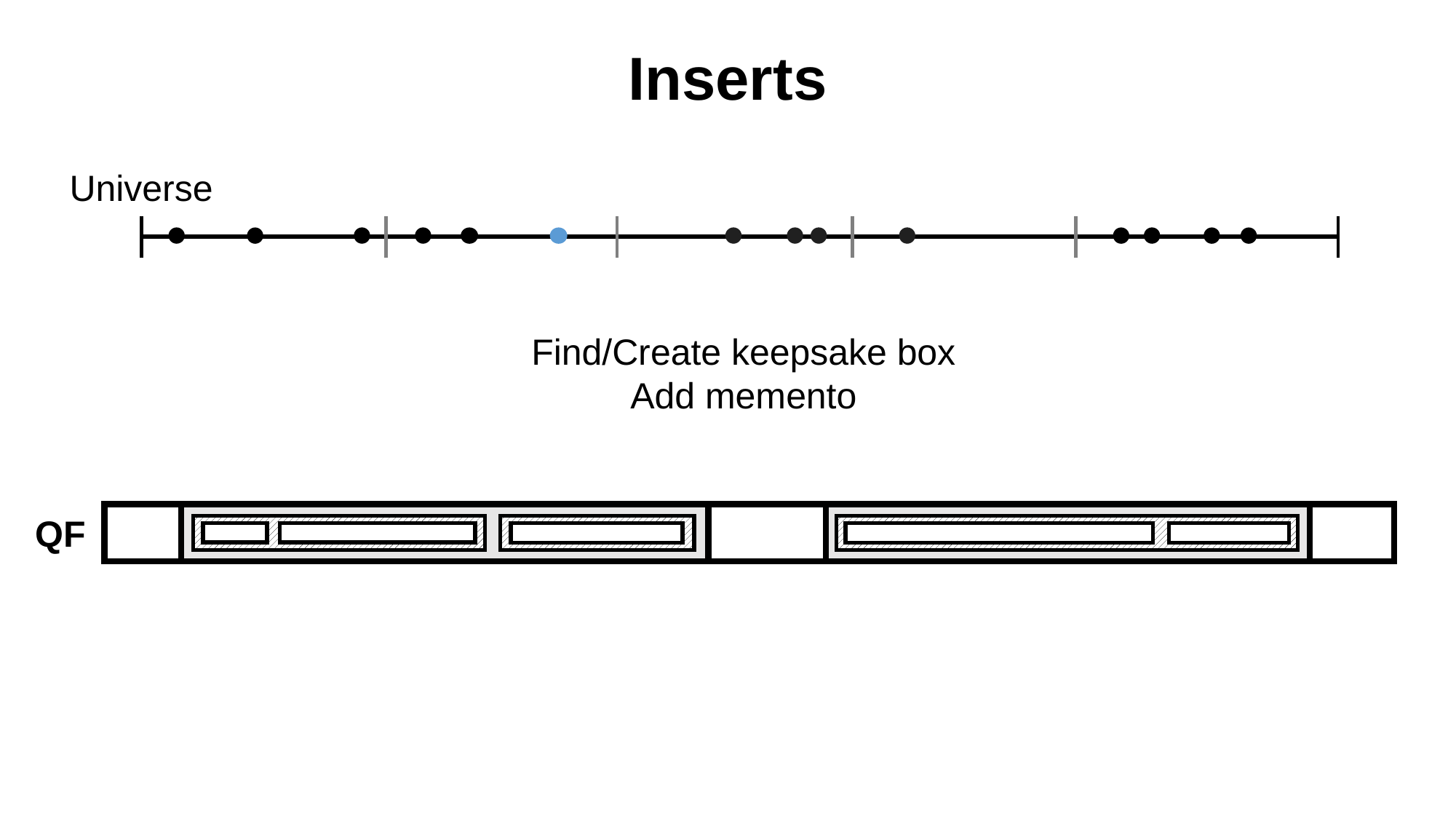

Inserts
Universe

Find/Create keepsake box
Add memento

QF